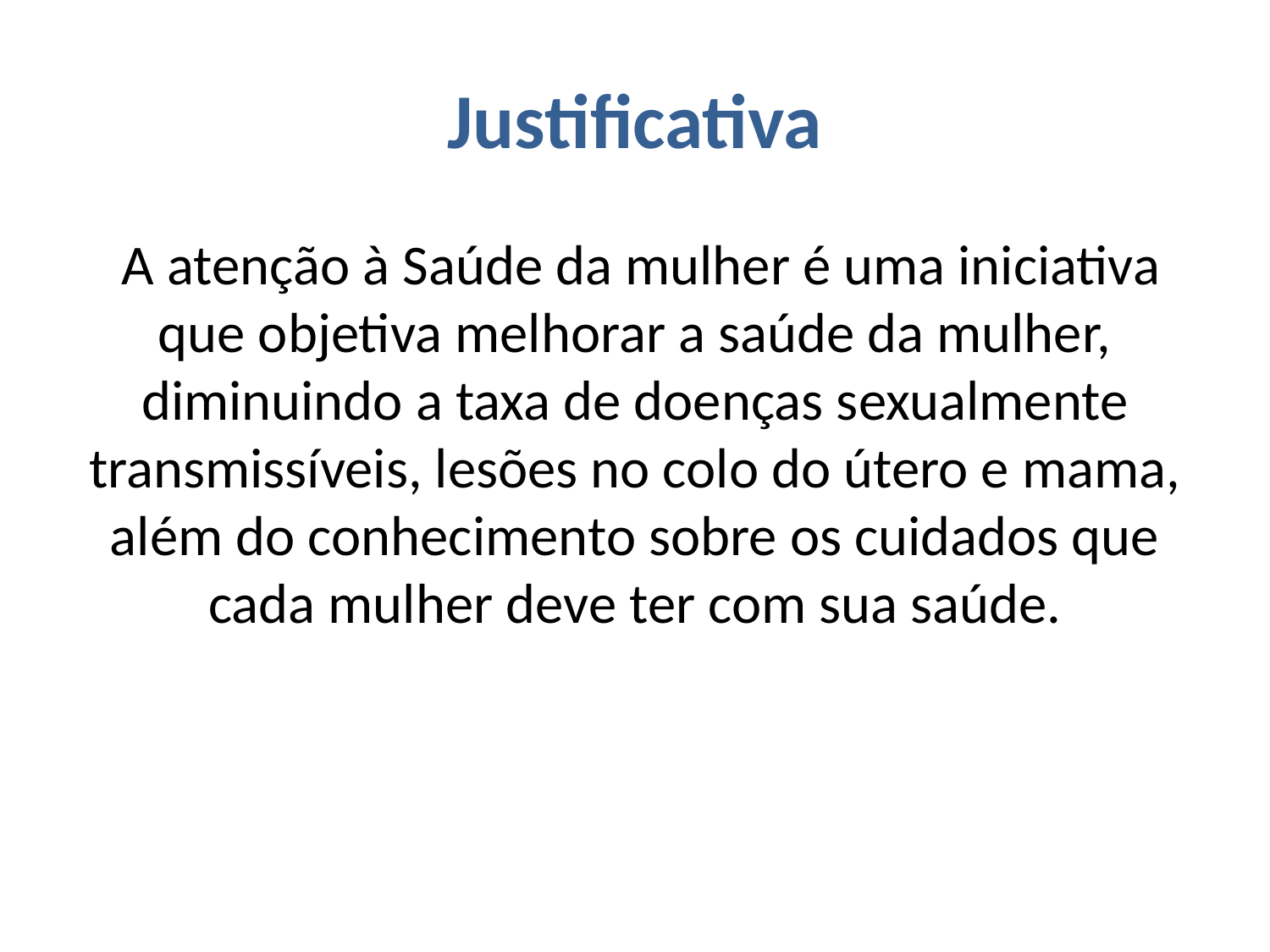

# Justificativa
 A atenção à Saúde da mulher é uma iniciativa que objetiva melhorar a saúde da mulher, diminuindo a taxa de doenças sexualmente transmissíveis, lesões no colo do útero e mama, além do conhecimento sobre os cuidados que cada mulher deve ter com sua saúde.